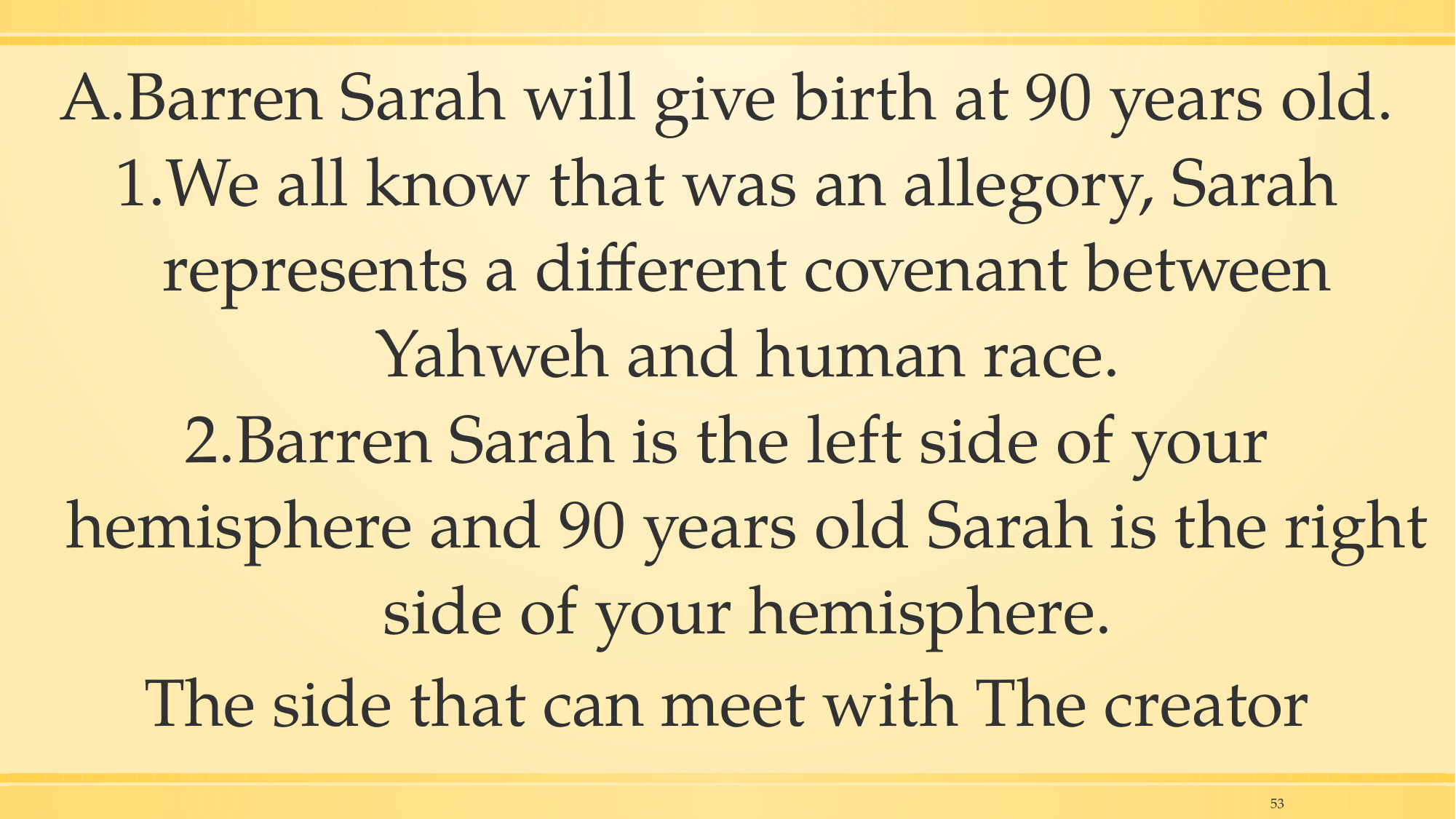

Barren Sarah will give birth at 90 years old.
We all know that was an allegory, Sarah represents a different covenant between Yahweh and human race.
Barren Sarah is the left side of your hemisphere and 90 years old Sarah is the right side of your hemisphere.
The side that can meet with The creator
53